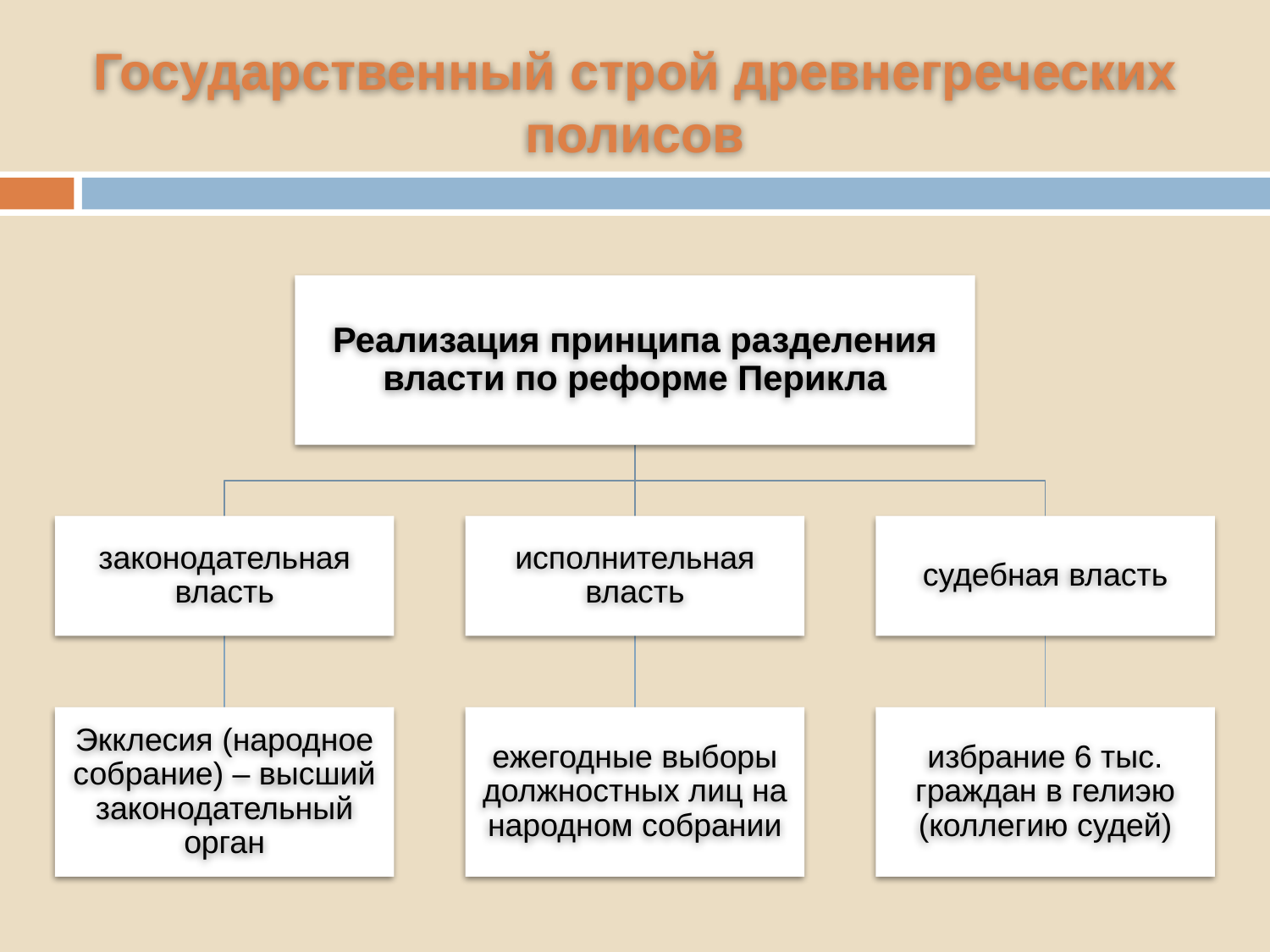

# Государственный строй древнегреческих полисов

Реализация принципа разделения власти по реформе Перикла

законодательная власть

исполнительная власть

судебная власть

Экклесия (народное собрание) – высший законодательный орган

ежегодные выборы должностных лиц на народном собрании

избрание 6 тыс. граждан в гелиэю (коллегию судей)